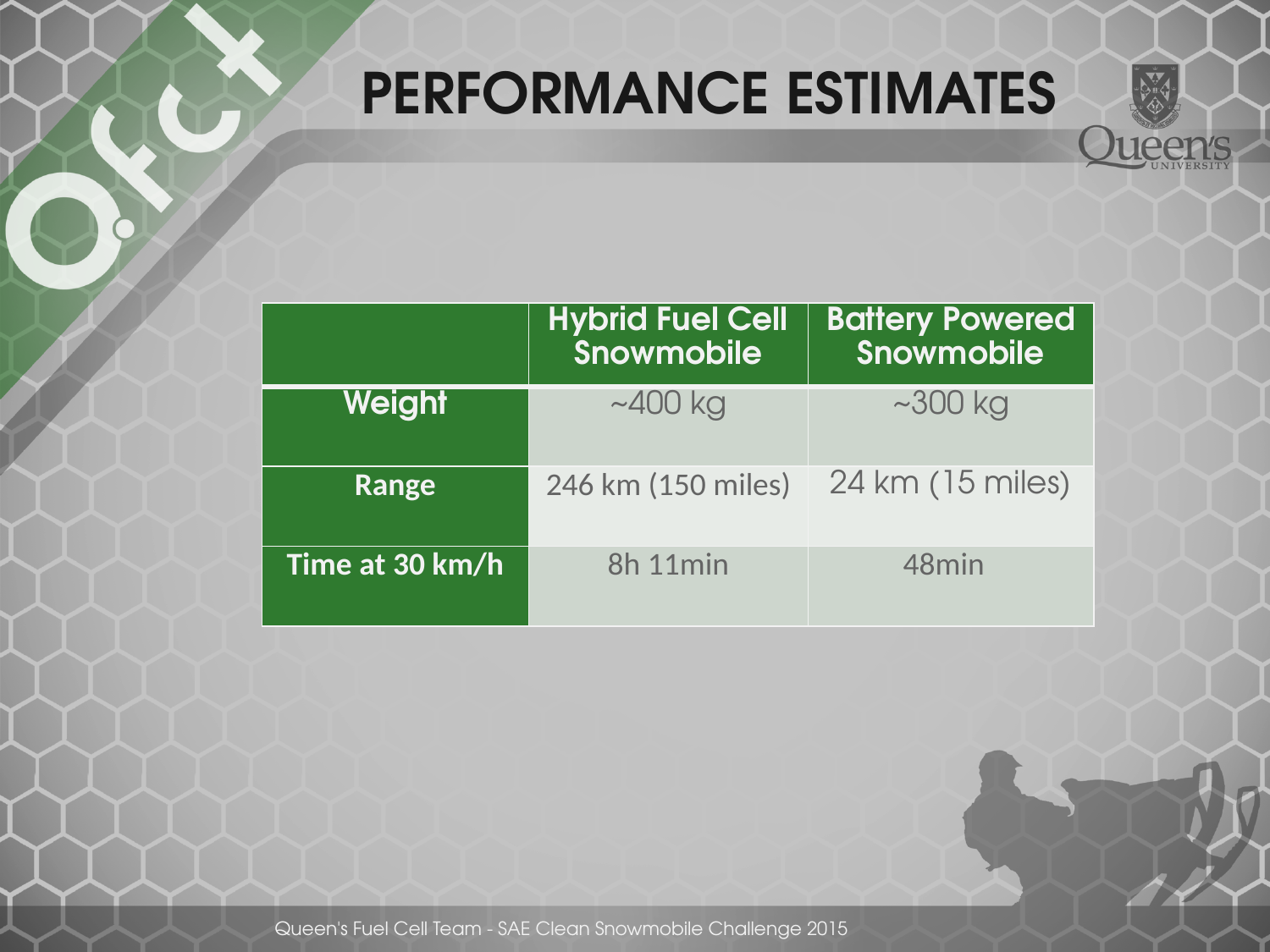

# Performance estimates
|  | Hybrid Fuel Cell Snowmobile | Battery Powered Snowmobile |
| --- | --- | --- |
| Weight | ~400 kg | ~300 kg |
| Range | 246 km (150 miles) | 24 km (15 miles) |
| Time at 30 km/h | 8h 11min | 48min |
Queen's Fuel Cell Team - SAE Clean Snowmobile Challenge 2015